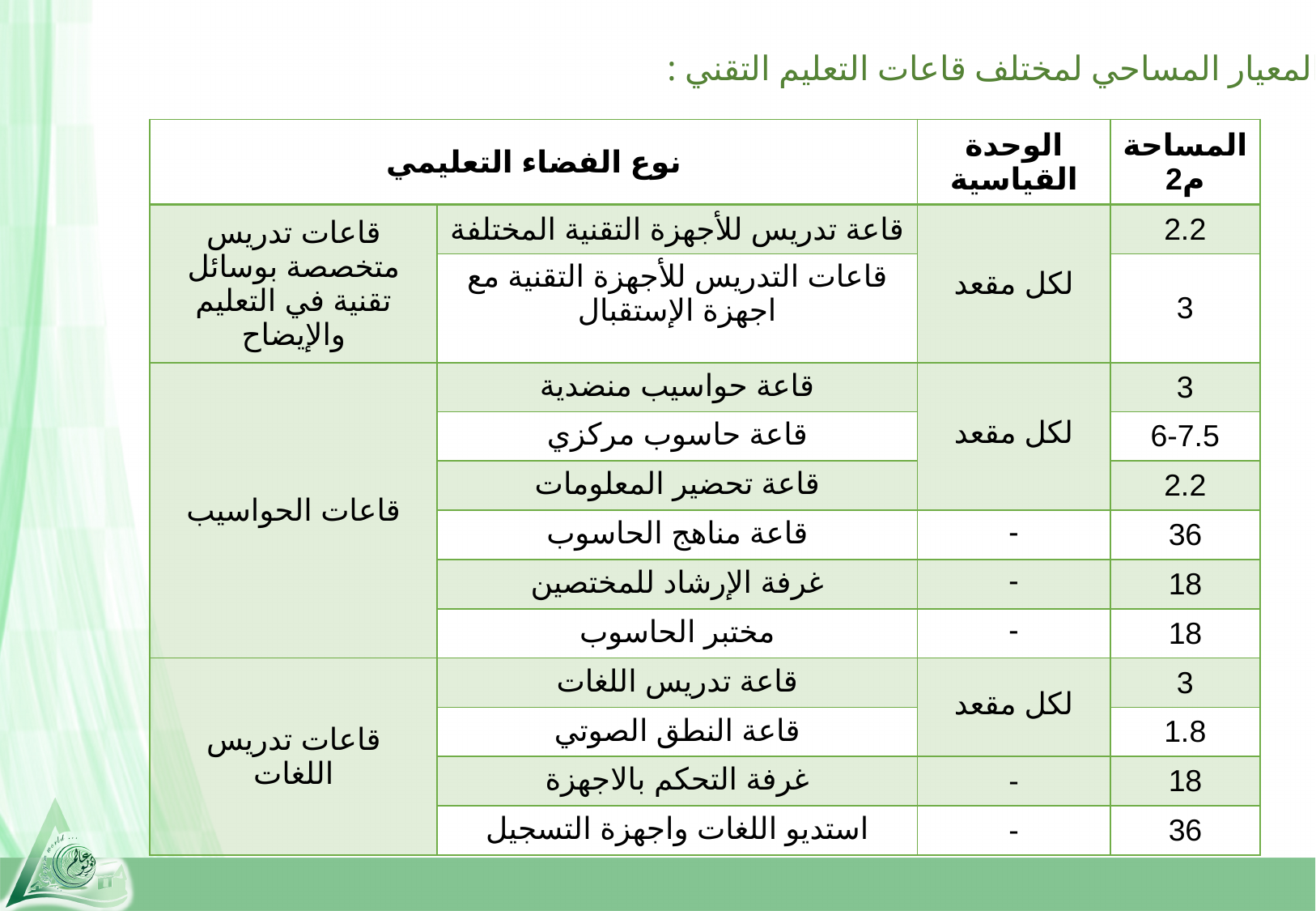

المعيار المساحي لمختلف قاعات التعليم التقني :
| نوع الفضاء التعليمي |  | الوحدة القياسية | المساحة م2 |
| --- | --- | --- | --- |
| قاعات تدريس متخصصة بوسائل تقنية في التعليم والإيضاح | قاعة تدريس للأجهزة التقنية المختلفة | لكل مقعد | 2.2 |
|  | قاعات التدريس للأجهزة التقنية مع اجهزة الإستقبال |  | 3 |
| قاعات الحواسيب | قاعة حواسيب منضدية | لكل مقعد | 3 |
|  | قاعة حاسوب مركزي |  | 6-7.5 |
|  | قاعة تحضير المعلومات |  | 2.2 |
|  | قاعة مناهج الحاسوب | - | 36 |
|  | غرفة الإرشاد للمختصين | - | 18 |
|  | مختبر الحاسوب | - | 18 |
| قاعات تدريس اللغات | قاعة تدريس اللغات | لكل مقعد | 3 |
|  | قاعة النطق الصوتي |  | 1.8 |
|  | غرفة التحكم بالاجهزة | - | 18 |
|  | استديو اللغات واجهزة التسجيل | - | 36 |